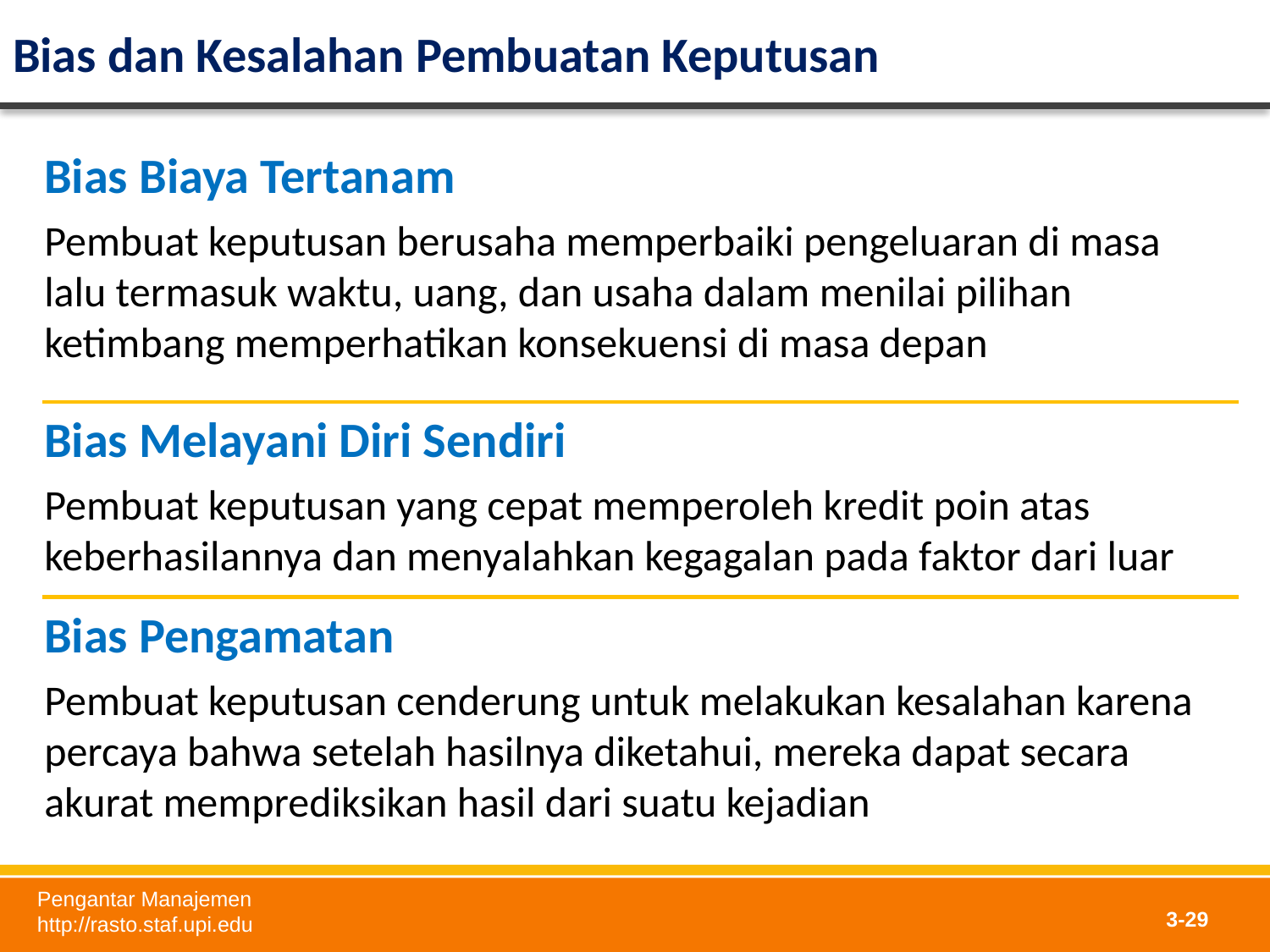

# Bias dan Kesalahan Pembuatan Keputusan
Bias Biaya Tertanam
Pembuat keputusan berusaha memperbaiki pengeluaran di masa lalu termasuk waktu, uang, dan usaha dalam menilai pilihan ketimbang memperhatikan konsekuensi di masa depan
Bias Melayani Diri Sendiri
Pembuat keputusan yang cepat memperoleh kredit poin atas keberhasilannya dan menyalahkan kegagalan pada faktor dari luar
Bias Pengamatan
Pembuat keputusan cenderung untuk melakukan kesalahan karena percaya bahwa setelah hasilnya diketahui, mereka dapat secara akurat memprediksikan hasil dari suatu kejadian